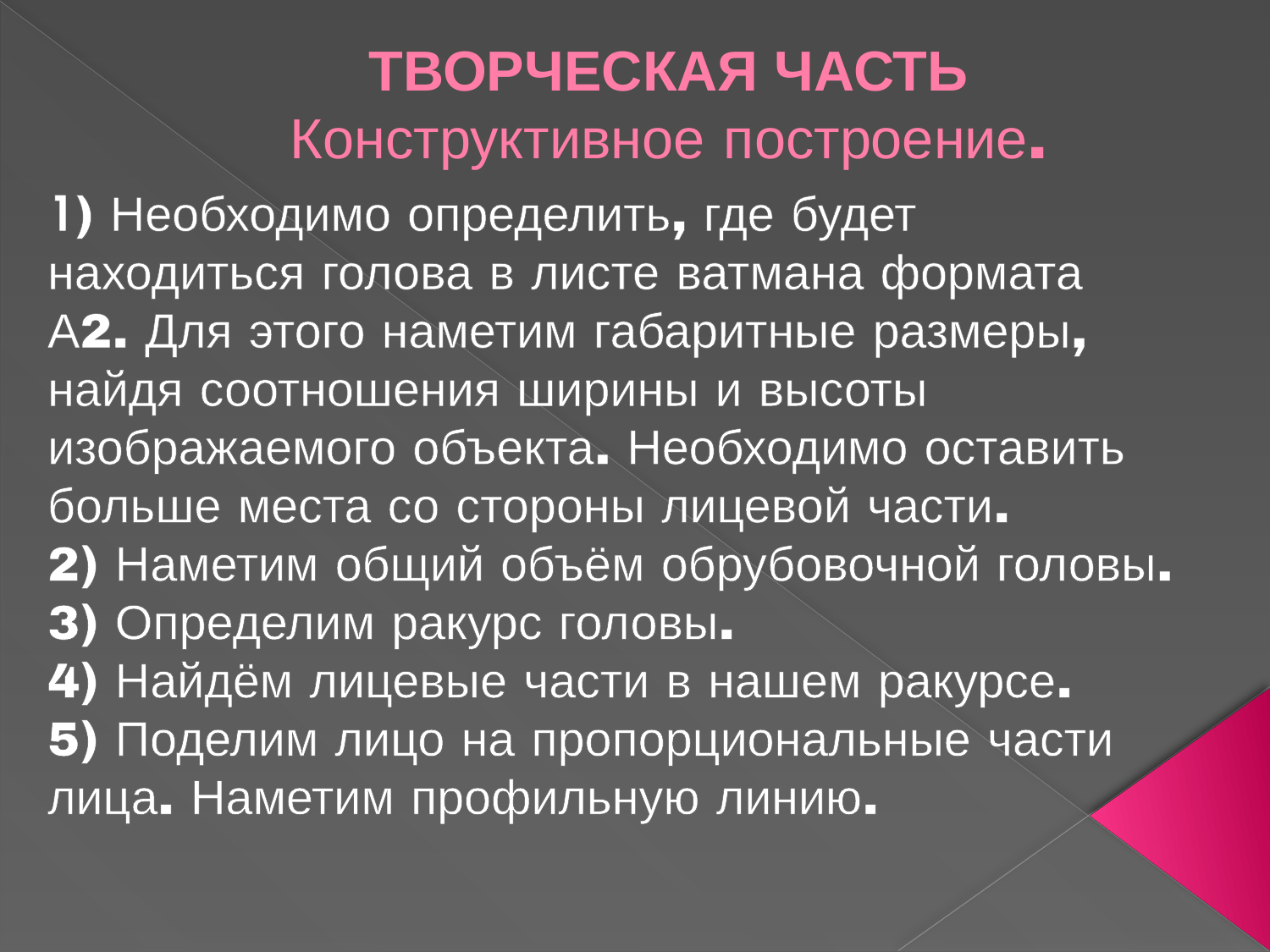

# ТВОРЧЕСКАЯ ЧАСТЬ Конструктивное построение.
1) Необходимо определить, где будет находиться голова в листе ватмана формата А2. Для этого наметим габаритные размеры, найдя соотношения ширины и высоты изображаемого объекта. Необходимо оставить больше места со стороны лицевой части.
2) Наметим общий объём обрубовочной головы.
3) Определим ракурс головы.
4) Найдём лицевые части в нашем ракурсе.
5) Поделим лицо на пропорциональные части лица. Наметим профильную линию.